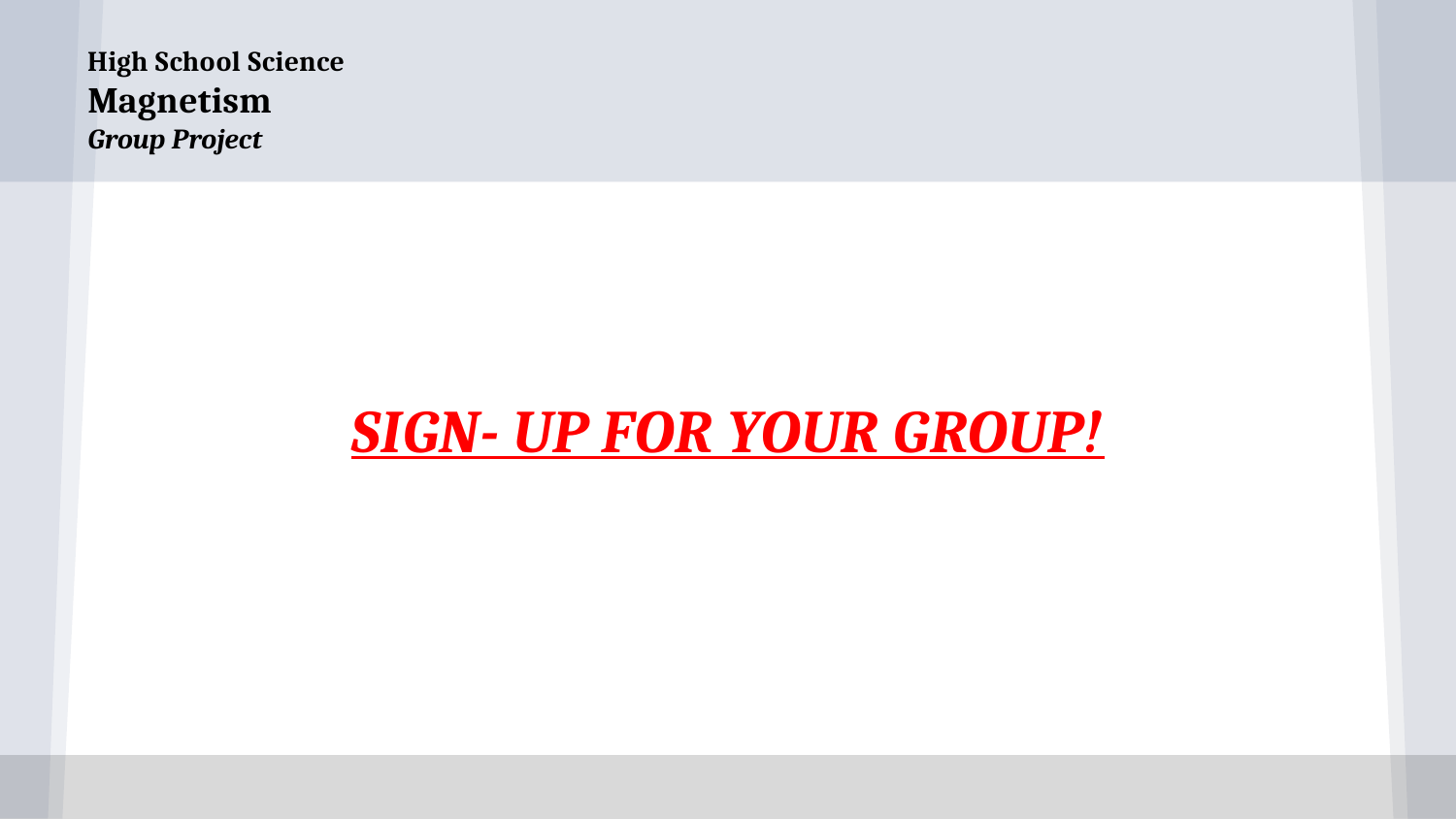

# High School Science
Magnetism
Group Project
SIGN- UP FOR YOUR GROUP!